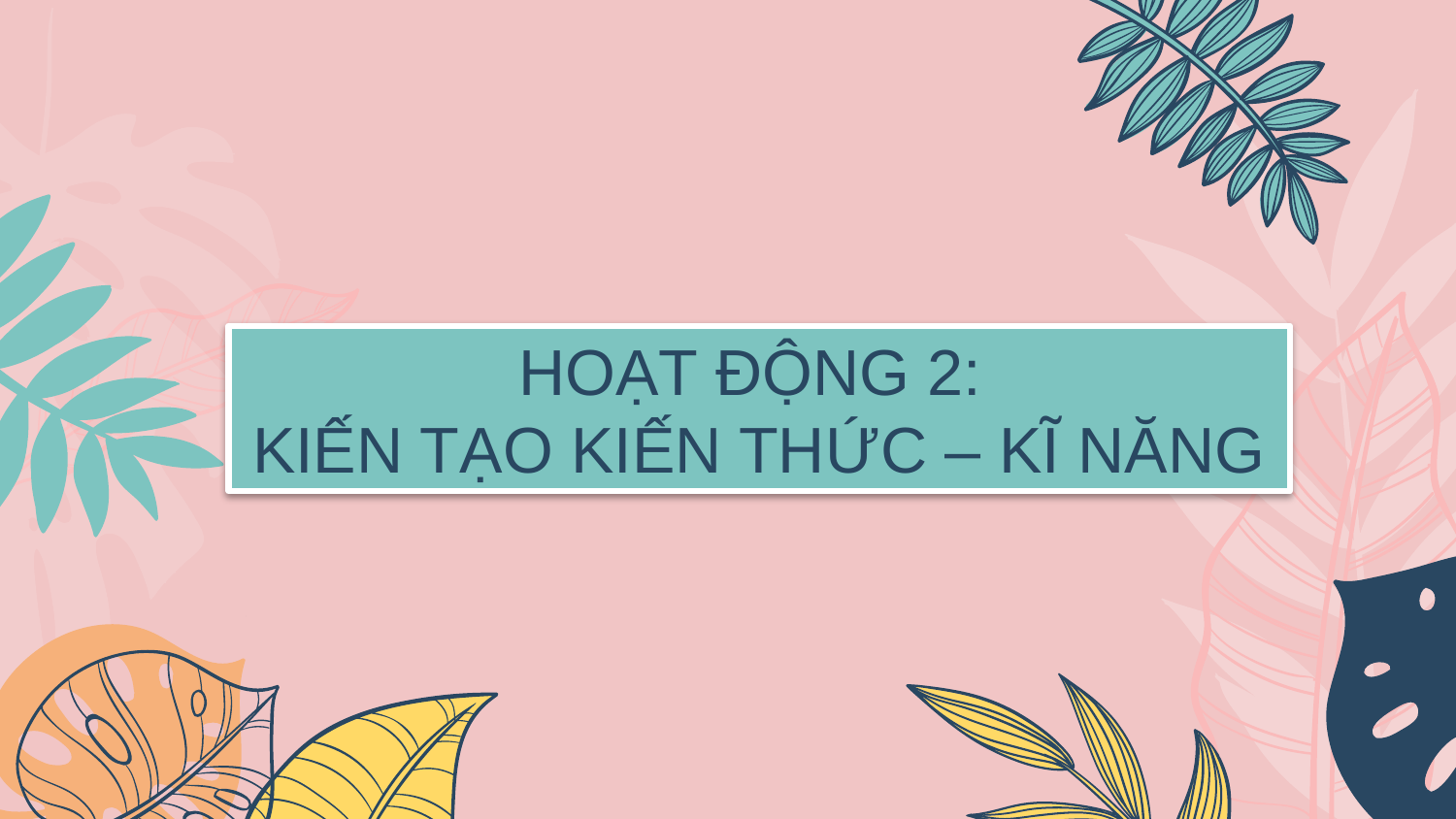

HOẠT ĐỘNG 2:
KIẾN TẠO KIẾN THỨC – KĨ NĂNG